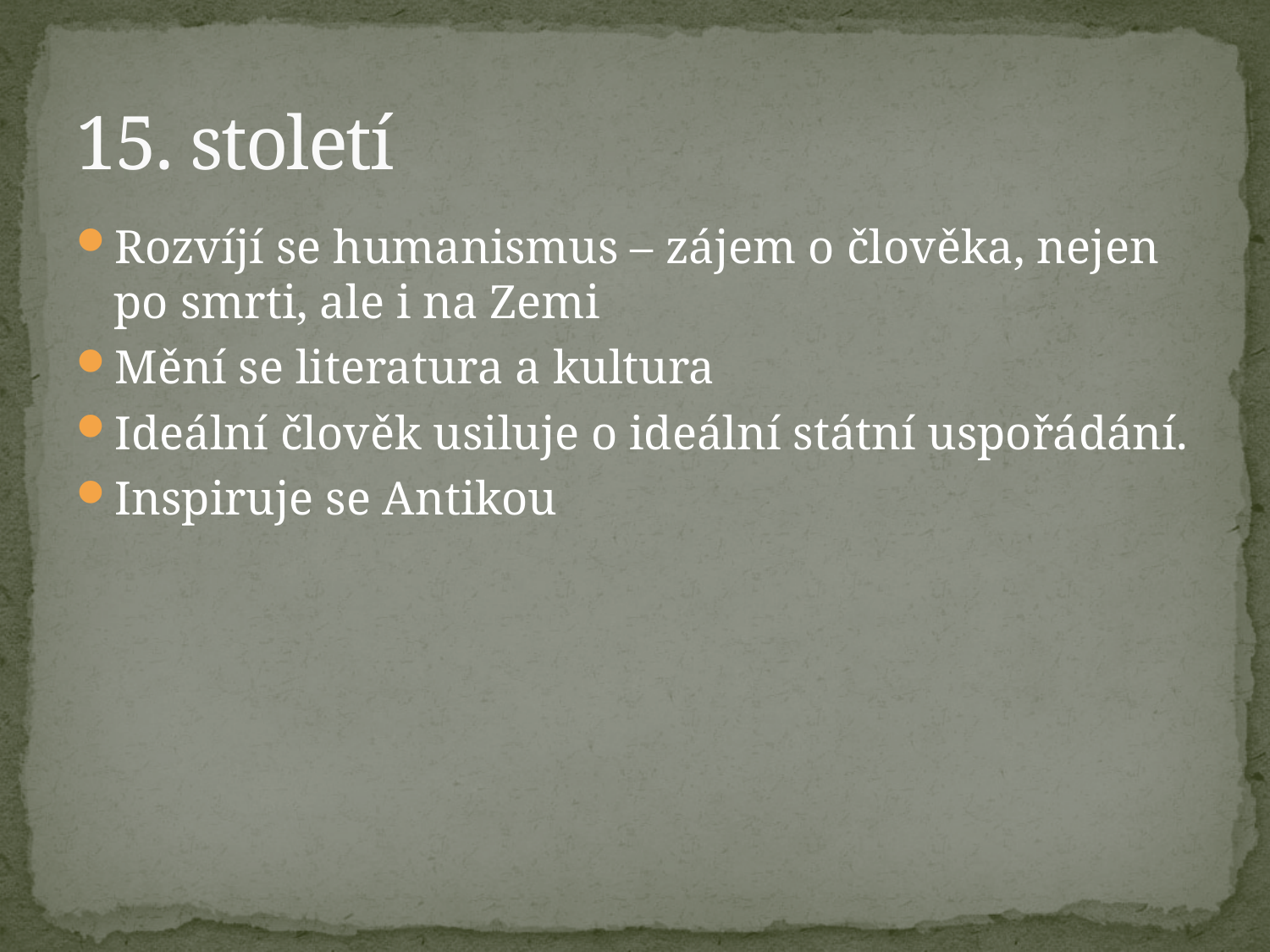

# 15. století
Rozvíjí se humanismus – zájem o člověka, nejen po smrti, ale i na Zemi
Mění se literatura a kultura
Ideální člověk usiluje o ideální státní uspořádání.
Inspiruje se Antikou